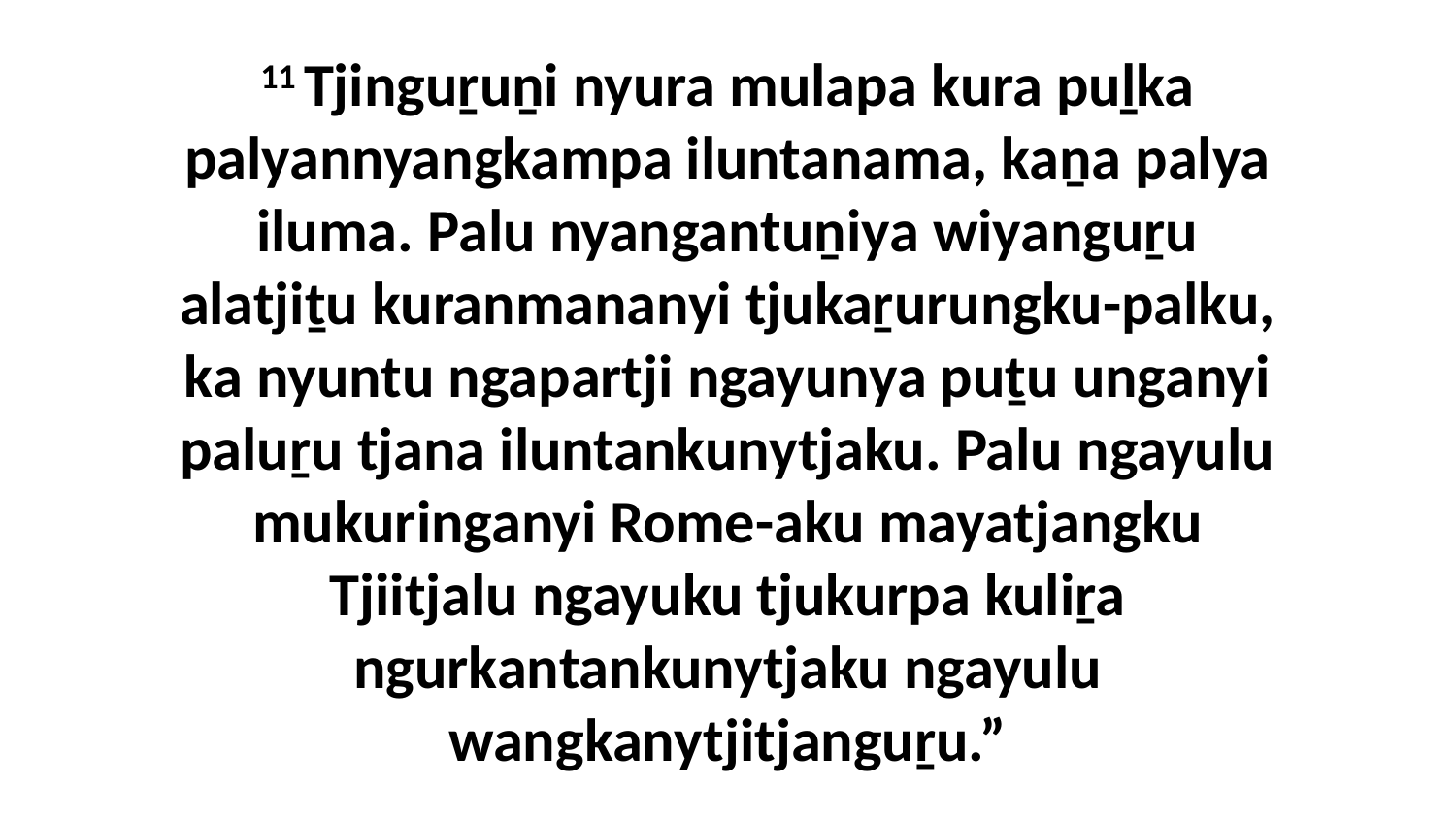

11 Tjinguṟuṉi nyura mulapa kura puḻka palyannyangkampa iluntanama, kaṉa palya iluma. Palu nyangantuṉiya wiyanguṟu alatjiṯu kuranmananyi tjukaṟurungku-palku, ka nyuntu ngapartji ngayunya puṯu unganyi paluṟu tjana iluntankunytjaku. Palu ngayulu mukuringanyi Rome-aku mayatjangku Tjiitjalu ngayuku tjukurpa kuliṟa ngurkantankunytjaku ngayulu wangkanytjitjanguṟu.”